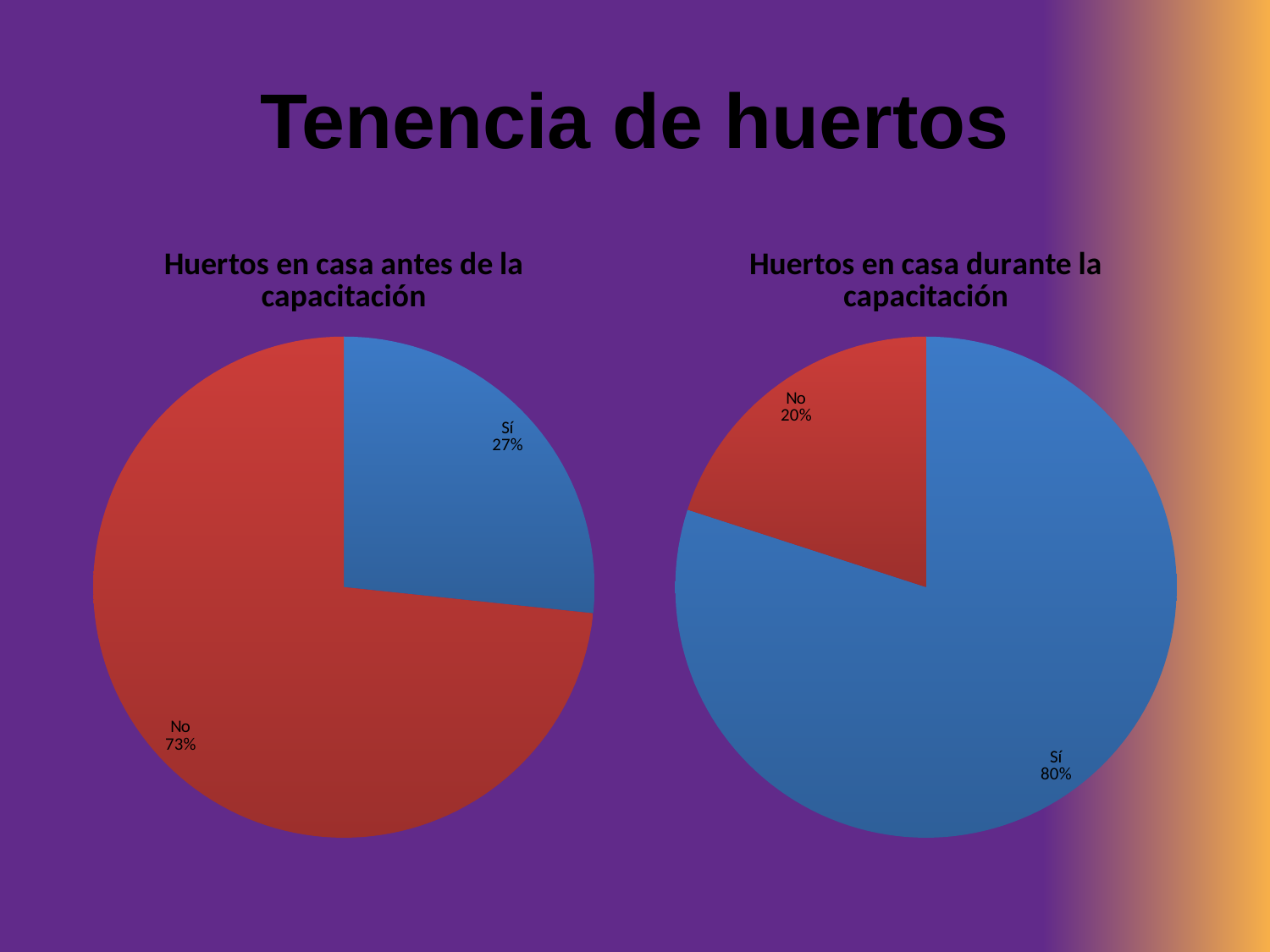

# Tenencia de huertos

### Chart: Huertos en casa antes de la capacitación

| Category |  |
|---|---|
| Sí | 4.0 |
| No | 11.0 |

### Chart: Huertos en casa durante la capacitación

| Category |  |
|---|---|
| Sí | 12.0 |
| No | 3.0 |